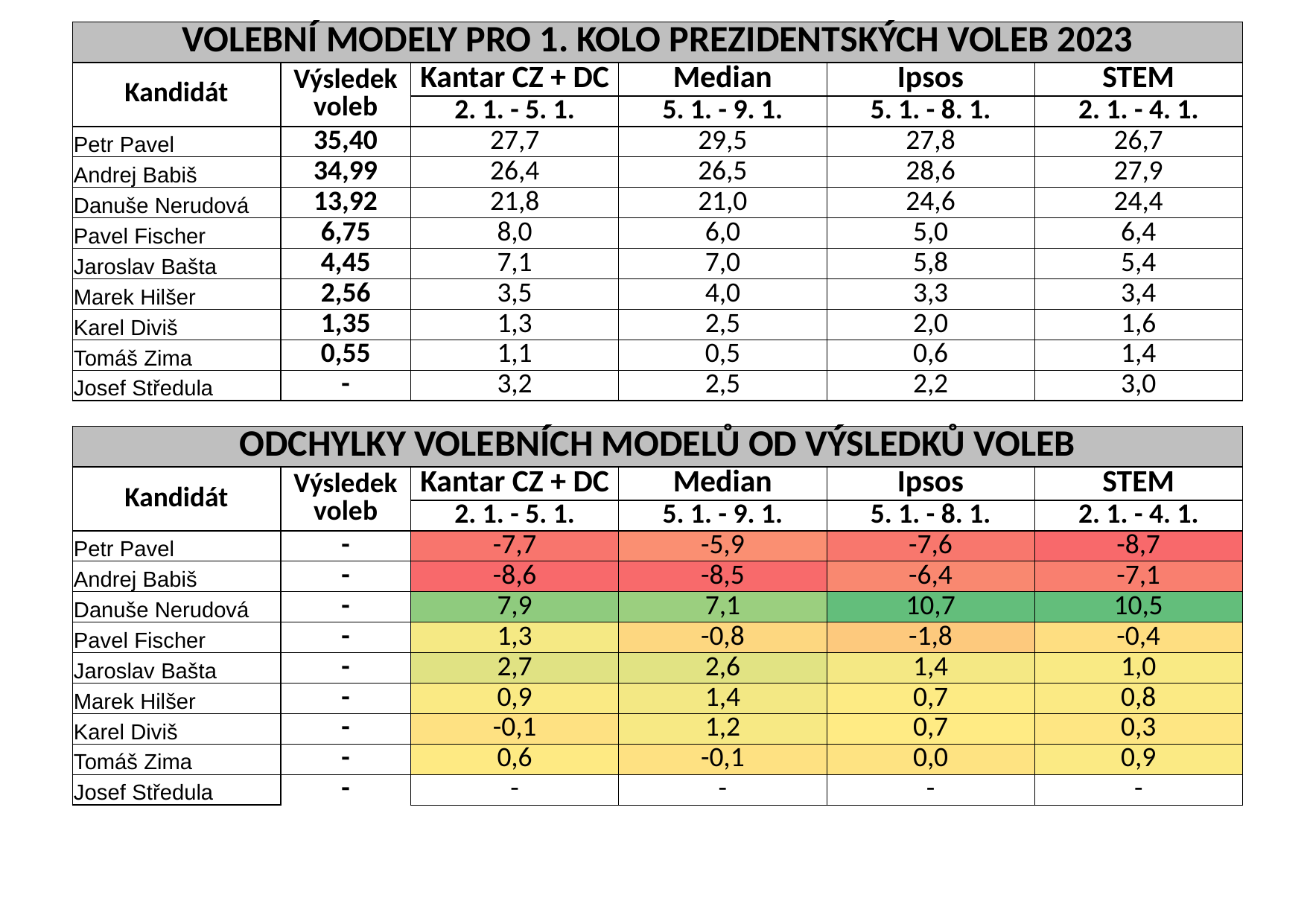

| VOLEBNÍ MODELY PRO 1. KOLO PREZIDENTSKÝCH VOLEB 2023 |  |  |  |  |  |
| --- | --- | --- | --- | --- | --- |
| Kandidát | Výsledek voleb | Kantar CZ + DC | Median | Ipsos | STEM |
|  |  | 2. 1. - 5. 1. | 5. 1. - 9. 1. | 5. 1. - 8. 1. | 2. 1. - 4. 1. |
| Petr Pavel | 35,40 | 27,7 | 29,5 | 27,8 | 26,7 |
| Andrej Babiš | 34,99 | 26,4 | 26,5 | 28,6 | 27,9 |
| Danuše Nerudová | 13,92 | 21,8 | 21,0 | 24,6 | 24,4 |
| Pavel Fischer | 6,75 | 8,0 | 6,0 | 5,0 | 6,4 |
| Jaroslav Bašta | 4,45 | 7,1 | 7,0 | 5,8 | 5,4 |
| Marek Hilšer | 2,56 | 3,5 | 4,0 | 3,3 | 3,4 |
| Karel Diviš | 1,35 | 1,3 | 2,5 | 2,0 | 1,6 |
| Tomáš Zima | 0,55 | 1,1 | 0,5 | 0,6 | 1,4 |
| Josef Středula | - | 3,2 | 2,5 | 2,2 | 3,0 |
|  |  |  |  |  |  |
| ODCHYLKY VOLEBNÍCH MODELŮ OD VÝSLEDKŮ VOLEB |  |  |  |  |  |
| Kandidát | Výsledek voleb | Kantar CZ + DC | Median | Ipsos | STEM |
|  |  | 2. 1. - 5. 1. | 5. 1. - 9. 1. | 5. 1. - 8. 1. | 2. 1. - 4. 1. |
| Petr Pavel | - | -7,7 | -5,9 | -7,6 | -8,7 |
| Andrej Babiš | - | -8,6 | -8,5 | -6,4 | -7,1 |
| Danuše Nerudová | - | 7,9 | 7,1 | 10,7 | 10,5 |
| Pavel Fischer | - | 1,3 | -0,8 | -1,8 | -0,4 |
| Jaroslav Bašta | - | 2,7 | 2,6 | 1,4 | 1,0 |
| Marek Hilšer | - | 0,9 | 1,4 | 0,7 | 0,8 |
| Karel Diviš | - | -0,1 | 1,2 | 0,7 | 0,3 |
| Tomáš Zima | - | 0,6 | -0,1 | 0,0 | 0,9 |
| Josef Středula | - | - | - | - | - |